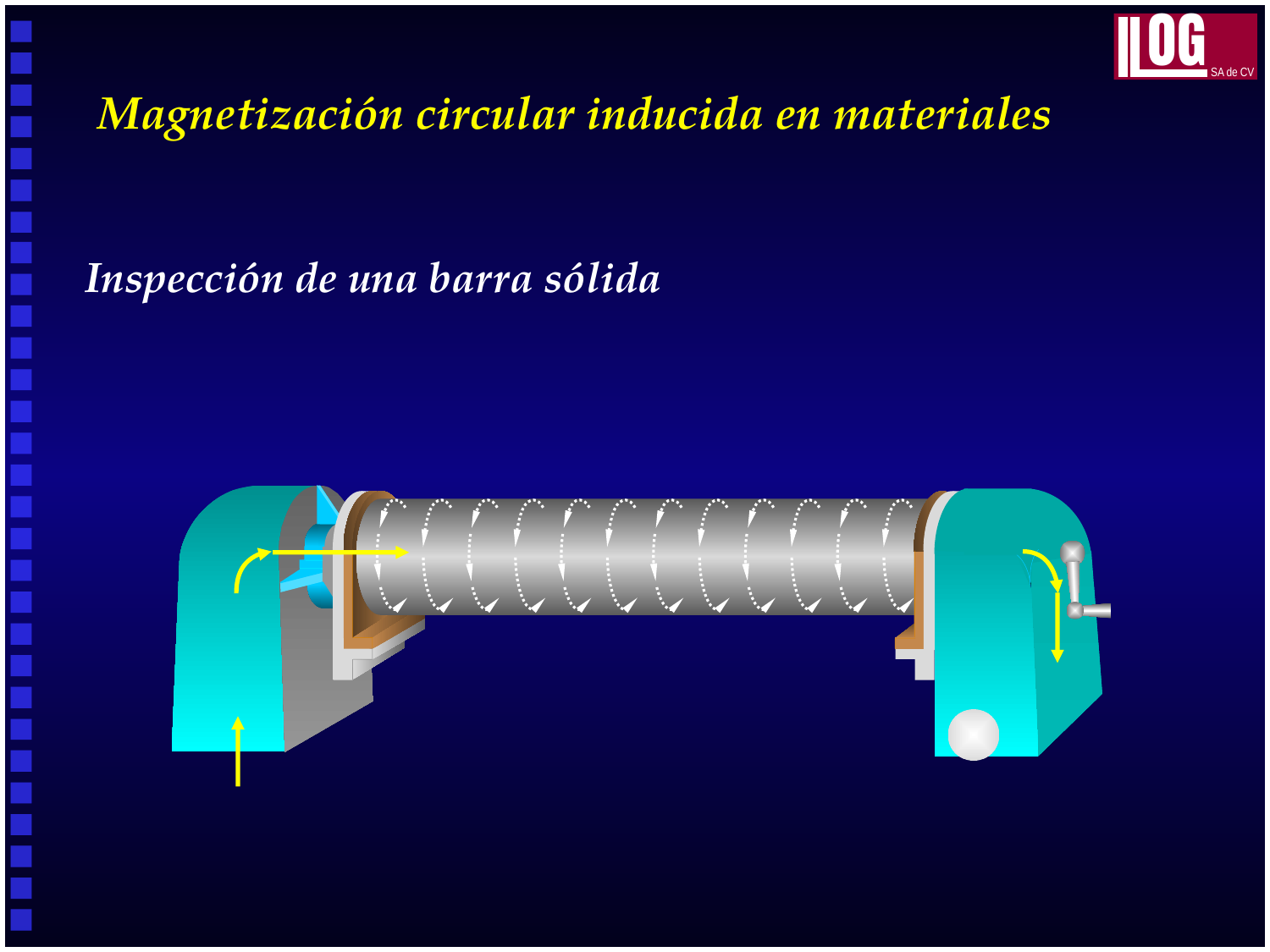

OG

SA de CV

Magnetización circular inducida en materiales
Inspección de una barra sólida